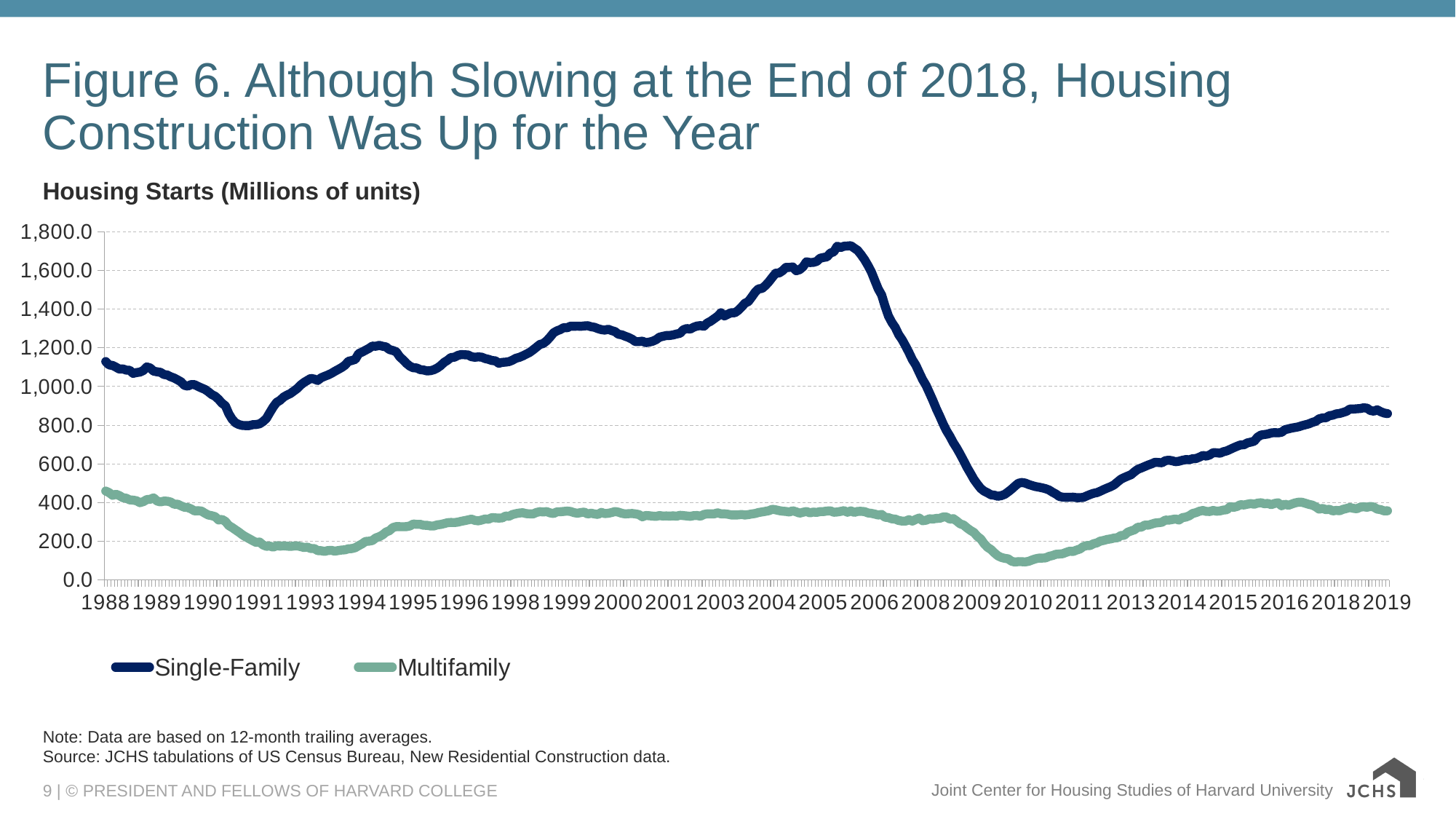

# Figure 6. Although Slowing at the End of 2018, Housing Construction Was Up for the Year
Housing Starts (Millions of units)

### Chart

| Category | Single-Family | Multifamily |
|---|---|---|
| 1988 | 1129.167 | 459.4167 |
| 1988 | 1111.5 | 451.1667 |
| 1988 | 1109.167 | 437.3333 |
| 1988 | 1100.083 | 443.0 |
| 1988 | 1090.0 | 435.8333 |
| 1988 | 1091.167 | 425.0 |
| 1988 | 1084.833 | 422.3333 |
| 1988 | 1083.917 | 413.9167 |
| 1988 | 1068.25 | 412.6667 |
| 1988 | 1072.333 | 409.1667 |
| 1988 | 1074.75 | 399.5 |
| 1988 | 1082.833 | 405.0 |
| 1989 | 1101.583 | 415.4167 |
| 1989 | 1095.917 | 417.0833 |
| 1989 | 1079.667 | 424.1667 |
| 1989 | 1076.167 | 408.1667 |
| 1989 | 1073.583 | 403.25 |
| 1989 | 1062.5 | 407.5833 |
| 1989 | 1059.667 | 407.0833 |
| 1989 | 1050.583 | 402.75 |
| 1989 | 1044.083 | 391.5 |
| 1989 | 1034.583 | 391.6667 |
| 1989 | 1024.75 | 383.3333 |
| 1989 | 1006.25 | 375.8333 |
| 1990 | 1002.167 | 374.0833 |
| 1990 | 1010.5 | 366.75 |
| 1990 | 1009.583 | 356.5833 |
| 1990 | 1000.583 | 358.0 |
| 1990 | 992.5833 | 356.0833 |
| 1990 | 985.25 | 345.0833 |
| 1990 | 973.25 | 335.75 |
| 1990 | 958.8333 | 332.0833 |
| 1990 | 949.8333 | 327.0 |
| 1990 | 934.0 | 309.8333 |
| 1990 | 913.75 | 312.9167 |
| 1990 | 900.5833 | 302.5833 |
| 1991 | 859.25 | 281.1667 |
| 1991 | 830.3333 | 270.75 |
| 1991 | 811.9167 | 258.5 |
| 1991 | 803.3333 | 246.5 |
| 1991 | 798.8333 | 233.0 |
| 1991 | 797.9167 | 222.1667 |
| 1991 | 798.25 | 212.8333 |
| 1991 | 802.8333 | 202.75 |
| 1991 | 803.6667 | 194.0 |
| 1991 | 807.25 | 195.8333 |
| 1991 | 818.5833 | 181.0 |
| 1991 | 834.9167 | 173.8333 |
| 1992 | 865.3333 | 174.9167 |
| 1992 | 894.25 | 169.75 |
| 1992 | 918.1667 | 177.1667 |
| 1992 | 928.6667 | 174.8333 |
| 1992 | 945.25 | 176.4167 |
| 1992 | 955.6667 | 175.0833 |
| 1992 | 963.75 | 173.3333 |
| 1992 | 976.6667 | 175.1667 |
| 1992 | 989.6667 | 176.4167 |
| 1992 | 1007.583 | 172.25 |
| 1992 | 1021.083 | 168.0 |
| 1992 | 1031.75 | 169.6667 |
| 1993 | 1041.917 | 162.3333 |
| 1993 | 1038.667 | 162.25 |
| 1993 | 1031.417 | 151.6667 |
| 1993 | 1045.167 | 151.1667 |
| 1993 | 1052.667 | 147.5 |
| 1993 | 1059.5 | 151.9167 |
| 1993 | 1068.0 | 153.0 |
| 1993 | 1078.417 | 148.75 |
| 1993 | 1088.333 | 151.9167 |
| 1993 | 1098.0 | 154.5833 |
| 1993 | 1110.5 | 155.5833 |
| 1993 | 1130.583 | 161.0 |
| 1994 | 1134.667 | 162.0833 |
| 1994 | 1140.5 | 166.8333 |
| 1994 | 1170.167 | 177.25 |
| 1994 | 1178.167 | 186.5 |
| 1994 | 1187.833 | 199.0 |
| 1994 | 1197.167 | 200.4167 |
| 1994 | 1209.25 | 203.75 |
| 1994 | 1208.167 | 217.3333 |
| 1994 | 1213.0 | 223.4167 |
| 1994 | 1208.25 | 233.0 |
| 1994 | 1204.833 | 247.6667 |
| 1994 | 1191.083 | 254.9167 |
| 1995 | 1186.333 | 270.9167 |
| 1995 | 1179.667 | 275.8333 |
| 1995 | 1153.833 | 275.4167 |
| 1995 | 1137.75 | 275.0 |
| 1995 | 1119.417 | 275.6667 |
| 1995 | 1105.167 | 279.25 |
| 1995 | 1097.0 | 289.25 |
| 1995 | 1096.083 | 287.3333 |
| 1995 | 1087.25 | 287.4167 |
| 1995 | 1085.25 | 282.6667 |
| 1995 | 1080.583 | 282.4167 |
| 1995 | 1082.0 | 279.0 |
| 1996 | 1087.0 | 279.0 |
| 1996 | 1095.75 | 284.8333 |
| 1996 | 1108.333 | 286.8333 |
| 1996 | 1124.833 | 291.0833 |
| 1996 | 1135.833 | 295.9167 |
| 1996 | 1150.0 | 297.25 |
| 1996 | 1151.5 | 296.6667 |
| 1996 | 1161.0 | 298.9167 |
| 1996 | 1165.417 | 303.3333 |
| 1996 | 1164.167 | 306.5 |
| 1996 | 1163.333 | 310.4167 |
| 1996 | 1154.333 | 314.3333 |
| 1997 | 1151.417 | 307.9167 |
| 1997 | 1153.333 | 305.5833 |
| 1997 | 1151.917 | 309.75 |
| 1997 | 1144.667 | 315.0 |
| 1997 | 1140.417 | 314.0833 |
| 1997 | 1134.417 | 322.3333 |
| 1997 | 1132.917 | 320.9167 |
| 1997 | 1120.25 | 319.6667 |
| 1997 | 1125.0 | 320.8333 |
| 1997 | 1126.167 | 330.3333 |
| 1997 | 1128.917 | 329.3333 |
| 1997 | 1136.333 | 338.25 |
| 1998 | 1146.25 | 342.5 |
| 1998 | 1150.917 | 346.0 |
| 1998 | 1158.5 | 347.5833 |
| 1998 | 1167.333 | 342.75 |
| 1998 | 1176.25 | 341.6667 |
| 1998 | 1189.167 | 341.0 |
| 1998 | 1203.083 | 348.8333 |
| 1998 | 1217.583 | 353.0 |
| 1998 | 1222.333 | 351.25 |
| 1998 | 1236.583 | 353.25 |
| 1998 | 1255.667 | 346.6667 |
| 1998 | 1277.583 | 343.5833 |
| 1999 | 1287.75 | 352.0 |
| 1999 | 1294.417 | 352.5 |
| 1999 | 1304.75 | 354.0833 |
| 1999 | 1303.917 | 356.0 |
| 1999 | 1312.25 | 353.9167 |
| 1999 | 1311.5 | 347.8333 |
| 1999 | 1312.167 | 344.75 |
| 1999 | 1311.417 | 348.3333 |
| 1999 | 1313.417 | 350.75 |
| 1999 | 1314.417 | 340.8333 |
| 1999 | 1309.25 | 345.0 |
| 1999 | 1306.167 | 341.0833 |
| 2000 | 1299.417 | 338.5 |
| 2000 | 1294.25 | 349.25 |
| 2000 | 1291.583 | 343.0833 |
| 2000 | 1296.167 | 344.5833 |
| 2000 | 1289.333 | 348.4167 |
| 2000 | 1284.0 | 353.75 |
| 2000 | 1270.167 | 350.4167 |
| 2000 | 1267.333 | 344.3333 |
| 2000 | 1259.75 | 341.25 |
| 2000 | 1253.5 | 342.5833 |
| 2000 | 1244.417 | 343.5833 |
| 2000 | 1232.0 | 341.3333 |
| 2001 | 1232.583 | 337.75 |
| 2001 | 1234.667 | 326.3333 |
| 2001 | 1226.75 | 333.0833 |
| 2001 | 1229.75 | 332.0 |
| 2001 | 1234.333 | 329.9167 |
| 2001 | 1242.083 | 328.5833 |
| 2001 | 1255.083 | 332.8333 |
| 2001 | 1259.667 | 330.4167 |
| 2001 | 1263.667 | 331.0 |
| 2001 | 1264.083 | 329.8333 |
| 2001 | 1266.75 | 331.4167 |
| 2001 | 1271.667 | 329.5 |
| 2002 | 1275.25 | 334.0833 |
| 2002 | 1293.667 | 332.6667 |
| 2002 | 1299.833 | 330.8333 |
| 2002 | 1297.0 | 328.9167 |
| 2002 | 1306.75 | 332.4167 |
| 2002 | 1312.833 | 333.0833 |
| 2002 | 1314.917 | 329.75 |
| 2002 | 1311.667 | 338.5 |
| 2002 | 1328.583 | 341.75 |
| 2002 | 1337.917 | 341.4167 |
| 2002 | 1350.417 | 341.5 |
| 2002 | 1363.25 | 347.0 |
| 2003 | 1381.5 | 341.6667 |
| 2003 | 1364.833 | 341.6667 |
| 2003 | 1373.75 | 339.75 |
| 2003 | 1381.833 | 335.9167 |
| 2003 | 1380.917 | 335.75 |
| 2003 | 1393.0 | 336.1667 |
| 2003 | 1410.667 | 338.6667 |
| 2003 | 1430.417 | 335.5833 |
| 2003 | 1439.5 | 337.75 |
| 2003 | 1462.75 | 341.0833 |
| 2003 | 1487.75 | 343.5833 |
| 2003 | 1505.083 | 348.6667 |
| 2004 | 1507.0 | 351.5833 |
| 2004 | 1522.0 | 354.6667 |
| 2004 | 1541.417 | 357.9167 |
| 2004 | 1564.083 | 365.25 |
| 2004 | 1585.833 | 362.6667 |
| 2004 | 1586.917 | 358.3333 |
| 2004 | 1598.583 | 355.4167 |
| 2004 | 1615.833 | 354.0833 |
| 2004 | 1615.833 | 351.25 |
| 2004 | 1618.25 | 357.5833 |
| 2004 | 1598.583 | 352.1667 |
| 2004 | 1604.167 | 345.3333 |
| 2005 | 1619.083 | 349.8333 |
| 2005 | 1645.0 | 354.0 |
| 2005 | 1640.917 | 346.9167 |
| 2005 | 1641.917 | 350.75 |
| 2005 | 1647.083 | 349.25 |
| 2005 | 1663.167 | 353.1667 |
| 2005 | 1667.25 | 353.4167 |
| 2005 | 1670.333 | 356.25 |
| 2005 | 1689.833 | 357.25 |
| 2005 | 1696.5 | 350.0 |
| 2005 | 1725.667 | 351.25 |
| 2005 | 1718.5 | 354.4167 |
| 2006 | 1725.5 | 358.1667 |
| 2006 | 1726.5 | 349.8333 |
| 2006 | 1728.0 | 357.0833 |
| 2006 | 1715.75 | 349.3333 |
| 2006 | 1703.75 | 354.4167 |
| 2006 | 1681.417 | 354.5833 |
| 2006 | 1656.417 | 353.1667 |
| 2006 | 1626.083 | 346.4167 |
| 2006 | 1592.333 | 344.25 |
| 2006 | 1548.333 | 340.4167 |
| 2006 | 1505.167 | 335.5 |
| 2006 | 1473.583 | 338.3333 |
| 2007 | 1415.833 | 324.0833 |
| 2007 | 1364.583 | 322.0833 |
| 2007 | 1331.333 | 315.8333 |
| 2007 | 1305.167 | 314.4167 |
| 2007 | 1268.5 | 307.1667 |
| 2007 | 1241.833 | 304.3333 |
| 2007 | 1210.0 | 304.25 |
| 2007 | 1176.083 | 311.5 |
| 2007 | 1138.667 | 304.1667 |
| 2007 | 1110.833 | 313.0833 |
| 2007 | 1072.75 | 320.0833 |
| 2007 | 1035.75 | 306.0833 |
| 2008 | 1006.0 | 308.75 |
| 2008 | 967.25 | 316.0833 |
| 2008 | 927.75 | 314.75 |
| 2008 | 884.8333 | 317.9167 |
| 2008 | 847.25 | 318.6667 |
| 2008 | 806.9167 | 325.5 |
| 2008 | 771.3333 | 325.1667 |
| 2008 | 742.1667 | 313.8333 |
| 2008 | 709.0 | 316.75 |
| 2008 | 681.0 | 304.1667 |
| 2008 | 649.8333 | 289.9167 |
| 2008 | 616.3333 | 283.6667 |
| 2009 | 581.75 | 268.75 |
| 2009 | 551.25 | 255.8333 |
| 2009 | 520.0 | 245.4167 |
| 2009 | 495.4167 | 225.4167 |
| 2009 | 472.8333 | 211.9167 |
| 2009 | 459.0833 | 187.25 |
| 2009 | 450.25 | 168.6667 |
| 2009 | 440.25 | 157.1667 |
| 2009 | 438.0 | 139.8333 |
| 2009 | 432.5 | 125.0833 |
| 2009 | 435.6667 | 116.5833 |
| 2009 | 442.4167 | 111.5833 |
| 2010 | 455.0833 | 109.25 |
| 2010 | 469.0833 | 97.08333 |
| 2010 | 484.8333 | 92.25 |
| 2010 | 499.75 | 94.75 |
| 2010 | 503.8333 | 94.25 |
| 2010 | 500.75 | 93.25 |
| 2010 | 493.8333 | 96.16667 |
| 2010 | 488.0 | 103.0833 |
| 2010 | 482.9167 | 108.9167 |
| 2010 | 479.75 | 112.8333 |
| 2010 | 476.0 | 113.0 |
| 2010 | 471.4167 | 114.0833 |
| 2011 | 464.75 | 122.0833 |
| 2011 | 453.5 | 126.0833 |
| 2011 | 444.0833 | 132.5 |
| 2011 | 431.5 | 134.0 |
| 2011 | 427.9167 | 135.75 |
| 2011 | 427.0833 | 142.5833 |
| 2011 | 427.5833 | 148.5 |
| 2011 | 428.0 | 146.9167 |
| 2011 | 425.4167 | 154.1667 |
| 2011 | 425.5 | 159.6667 |
| 2011 | 426.5833 | 172.4167 |
| 2011 | 434.3333 | 177.5833 |
| 2012 | 441.6667 | 178.0 |
| 2012 | 447.9167 | 187.3333 |
| 2012 | 451.5 | 191.6667 |
| 2012 | 458.9167 | 200.8333 |
| 2012 | 467.5833 | 204.4167 |
| 2012 | 475.0 | 209.4167 |
| 2012 | 482.0833 | 212.0833 |
| 2012 | 491.5833 | 216.6667 |
| 2012 | 506.25 | 218.4167 |
| 2012 | 520.5833 | 229.5 |
| 2012 | 529.25 | 231.0 |
| 2012 | 537.0 | 246.75 |
| 2013 | 544.1667 | 253.3333 |
| 2013 | 559.5833 | 259.4167 |
| 2013 | 572.25 | 273.0 |
| 2013 | 579.1667 | 272.9167 |
| 2013 | 586.6667 | 283.9167 |
| 2013 | 594.1667 | 283.25 |
| 2013 | 600.5 | 288.5833 |
| 2013 | 608.4167 | 294.25 |
| 2013 | 607.0 | 295.9167 |
| 2013 | 605.6667 | 298.0833 |
| 2013 | 616.5 | 309.5 |
| 2013 | 619.1667 | 309.0 |
| 2014 | 616.0833 | 312.0833 |
| 2014 | 611.3333 | 315.3333 |
| 2014 | 613.6667 | 309.6667 |
| 2014 | 618.5833 | 322.0833 |
| 2014 | 622.25 | 324.8333 |
| 2014 | 621.3333 | 331.75 |
| 2014 | 626.5833 | 343.5833 |
| 2014 | 627.6667 | 348.0833 |
| 2014 | 634.9167 | 355.25 |
| 2014 | 643.5833 | 359.0 |
| 2014 | 640.1667 | 354.1667 |
| 2014 | 646.25 | 354.0 |
| 2015 | 657.9167 | 359.3333 |
| 2015 | 657.25 | 355.3333 |
| 2015 | 655.1667 | 356.75 |
| 2015 | 662.9167 | 361.3333 |
| 2015 | 667.3333 | 363.0833 |
| 2015 | 675.25 | 379.1667 |
| 2015 | 683.5833 | 375.25 |
| 2015 | 691.1667 | 380.0 |
| 2015 | 697.9167 | 389.25 |
| 2015 | 698.75 | 387.4167 |
| 2015 | 708.5833 | 391.5833 |
| 2015 | 712.6667 | 394.5 |
| 2016 | 717.5 | 391.5 |
| 2016 | 738.5833 | 397.0833 |
| 2016 | 749.3333 | 399.0833 |
| 2016 | 751.9167 | 393.9167 |
| 2016 | 754.5833 | 395.4167 |
| 2016 | 760.1667 | 389.1667 |
| 2016 | 761.75 | 395.4167 |
| 2016 | 760.5833 | 398.8333 |
| 2016 | 763.5 | 383.25 |
| 2016 | 777.0 | 391.6667 |
| 2016 | 781.0833 | 386.0 |
| 2016 | 785.5 | 392.4167 |
| 2017 | 788.5 | 398.3333 |
| 2017 | 792.0 | 401.8333 |
| 2017 | 797.75 | 401.4167 |
| 2017 | 802.4167 | 396.0833 |
| 2017 | 807.0833 | 390.8333 |
| 2017 | 814.5833 | 386.75 |
| 2017 | 820.25 | 378.0833 |
| 2017 | 833.0 | 366.0 |
| 2017 | 837.6667 | 369.6667 |
| 2017 | 838.75 | 363.25 |
| 2017 | 849.25 | 365.1667 |
| 2017 | 851.9167 | 356.8333 |
| 2018 | 858.75 | 359.5 |
| 2018 | 860.8333 | 357.6667 |
| 2018 | 866.1667 | 365.0833 |
| 2018 | 871.6667 | 369.1667 |
| 2018 | 883.6667 | 374.5 |
| 2018 | 883.5833 | 370.25 |
| 2018 | 885.0 | 367.8333 |
| 2018 | 886.25 | 375.9167 |
| 2018 | 889.9167 | 378.3333 |
| 2018 | 888.3333 | 375.75 |
| 2018 | 876.0833 | 379.9167 |
| 2018 | 872.75 | 376.8333 |
| 2019 | 879.6667 | 366.25 |
| 2019 | 870.1667 | 363.5833 |
| 2019 | 863.0833 | 357.0 |
| 2019 | 859.9166666666666 | 357.5 |
Note: Data are based on 12-month trailing averages.
Source: JCHS tabulations of US Census Bureau, New Residential Construction data.